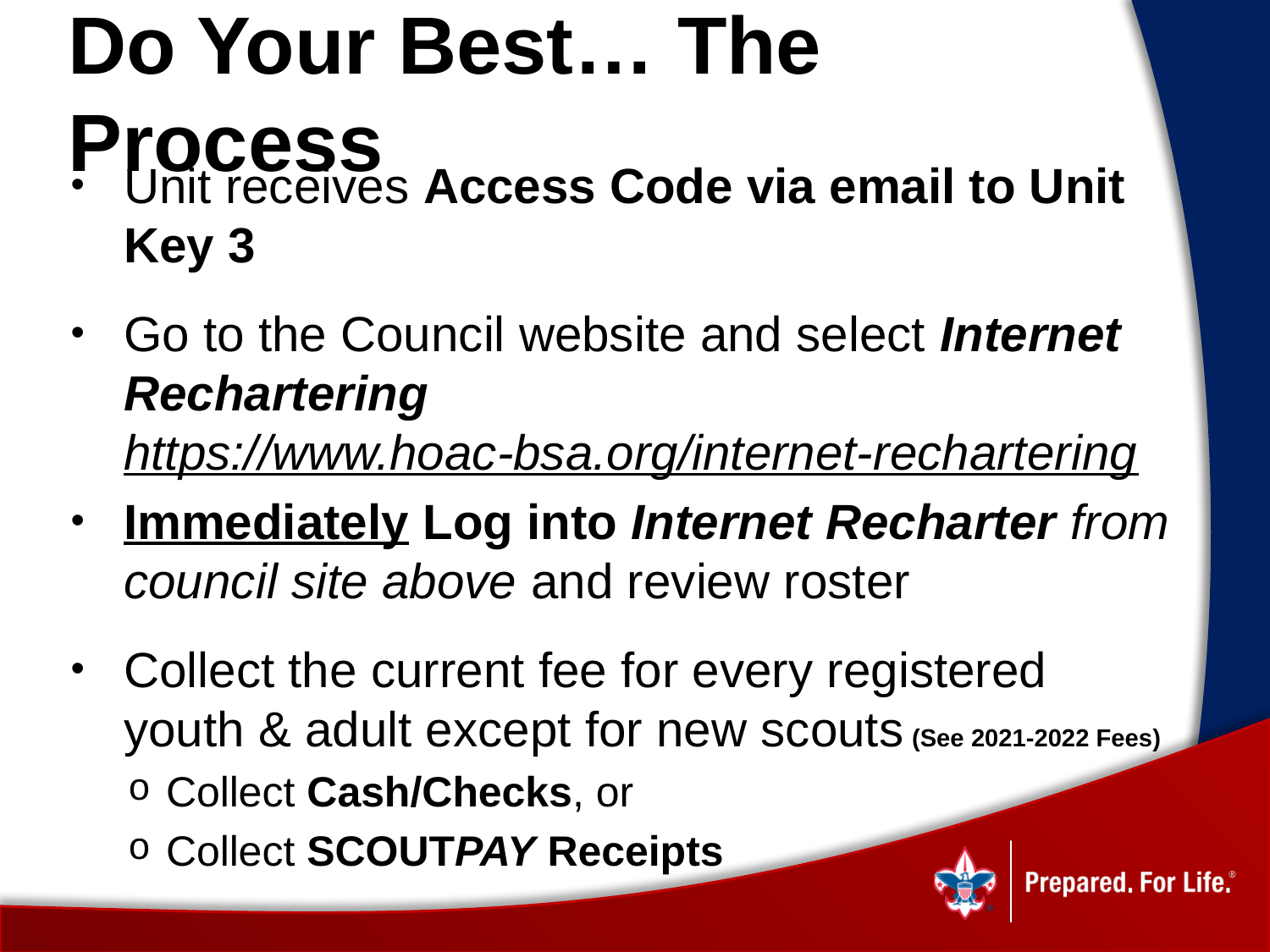

# Do Your Best… The Process
Unit receives Access Code via email to Unit Key 3

Go to the Council website and select Internet Rechartering
https://www.hoac-bsa.org/internet-rechartering
Immediately Log into Internet Recharter from council site above and review roster

Collect the current fee for every registered youth & adult except for new scouts (See 2021-2022 Fees)
Collect Cash/Checks, or
Collect SCOUTPAY Receipts